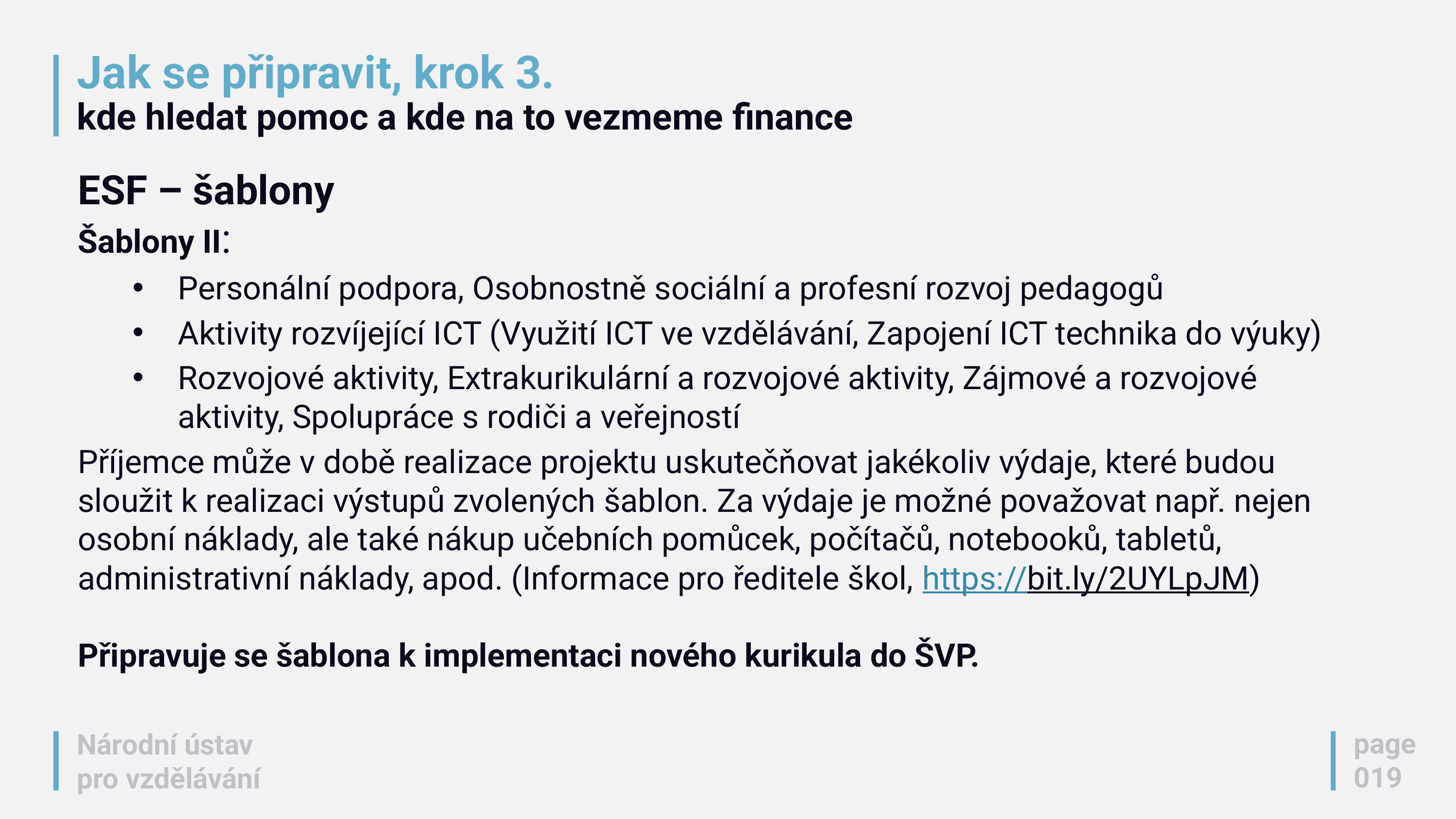

# Jak se připravit, krok 3. kde hledat pomoc a kde na to vezmeme finance
ESF – šablony
Šablony II:
Personální podpora, Osobnostně sociální a profesní rozvoj pedagogů
Aktivity rozvíjející ICT (Využití ICT ve vzdělávání, Zapojení ICT technika do výuky)
Rozvojové aktivity, Extrakurikulární a rozvojové aktivity, Zájmové a rozvojové aktivity, Spolupráce s rodiči a veřejností
Příjemce může v době realizace projektu uskutečňovat jakékoliv výdaje, které budou sloužit k realizaci výstupů zvolených šablon. Za výdaje je možné považovat např. nejen osobní náklady, ale také nákup učebních pomůcek, počítačů, notebooků, tabletů, administrativní náklady, apod. (Informace pro ředitele škol, https://bit.ly/2UYLpJM)

Připravuje se šablona k implementaci nového kurikula do ŠVP.

page
019